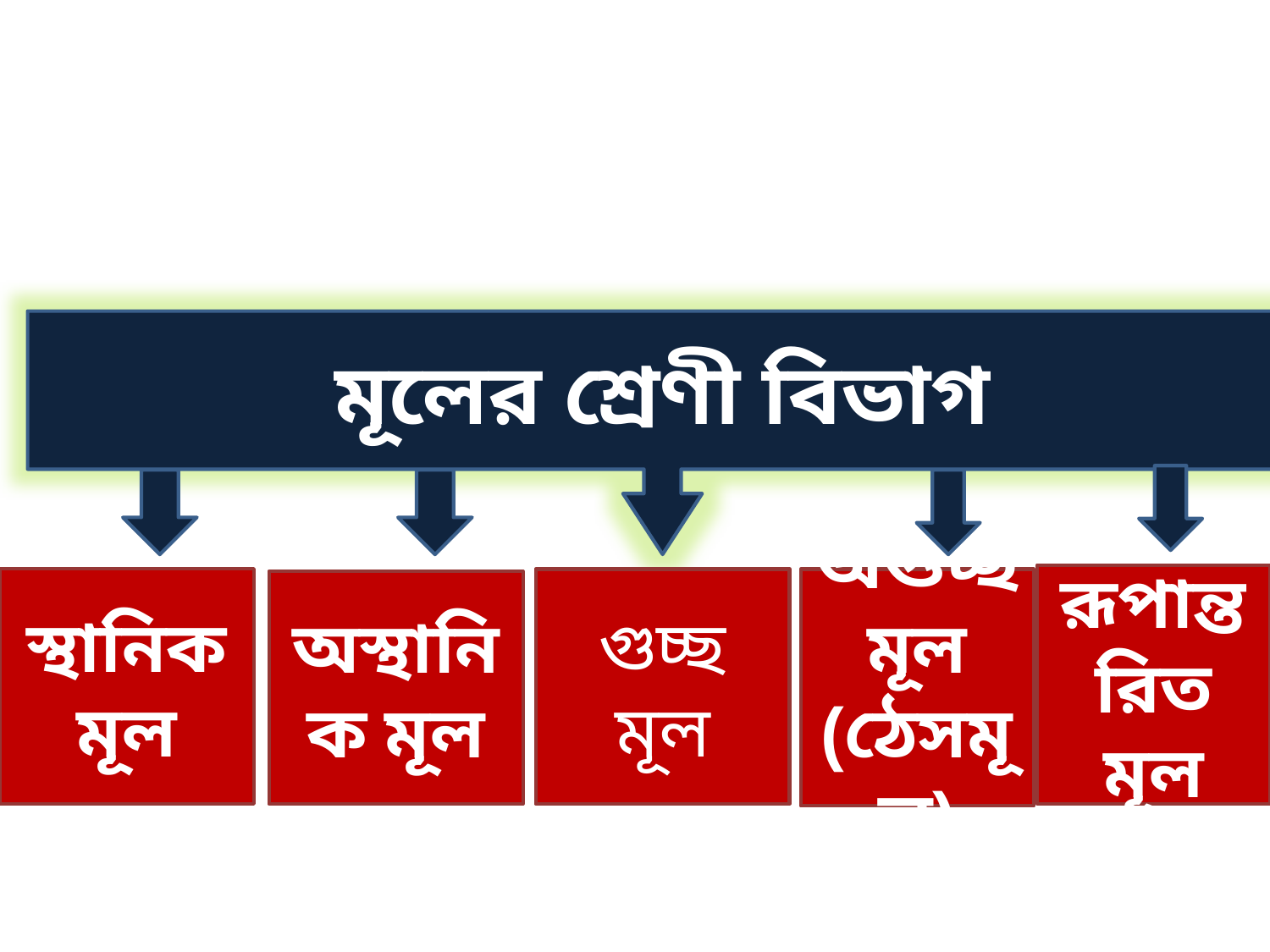

মূলের শ্রেণী বিভাগ

রূপান্তরিত মূল
স্থানিক মূল
গুচ্ছ মূল
অগুচ্ছ মূল (ঠেসমূল)
অস্থানিক মূল